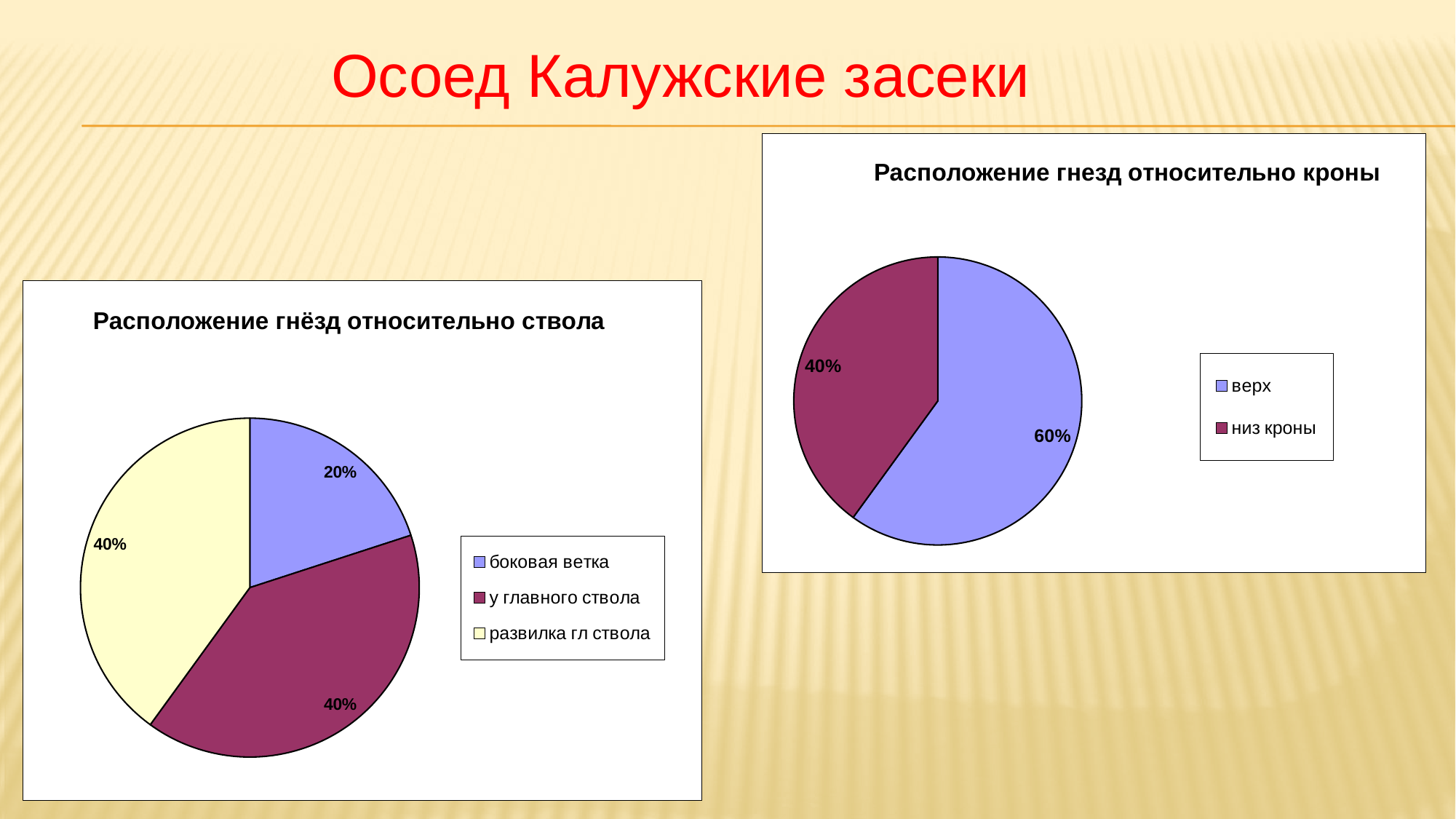

Осоед Калужские засеки

### Chart: Расположение гнезд относительно кроны

| Category |  |
|---|---|
| верх | 3.0 |
| низ кроны | 2.0 |

### Chart: Расположение гнёзд относительно ствола

| Category |  |
|---|---|
| боковая ветка | 1.0 |
| у главного ствола | 2.0 |
| развилка гл ствола | 2.0 |